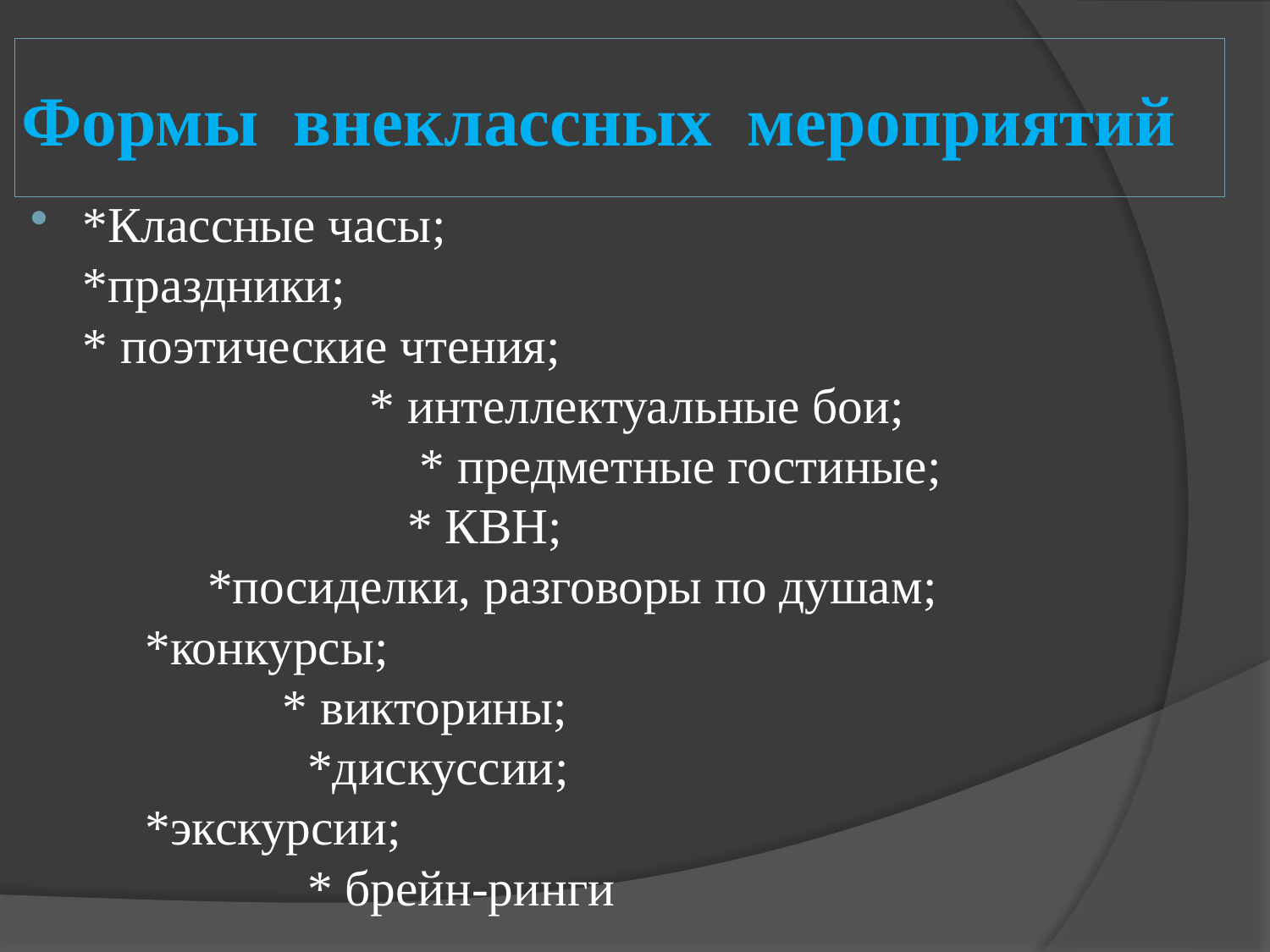

# Формы  внеклассных  мероприятий
*Классные часы;                                                *праздники;                                                                     * поэтические чтения;                                                                             * интеллектуальные бои;                                                      * предметные гостиные;                                                  * КВН;                                                                *посиделки, разговоры по душам;                             *конкурсы;                                                                                    * викторины;                                                                        *дискуссии;                                                           *экскурсии;                                                                                     * брейн-ринги